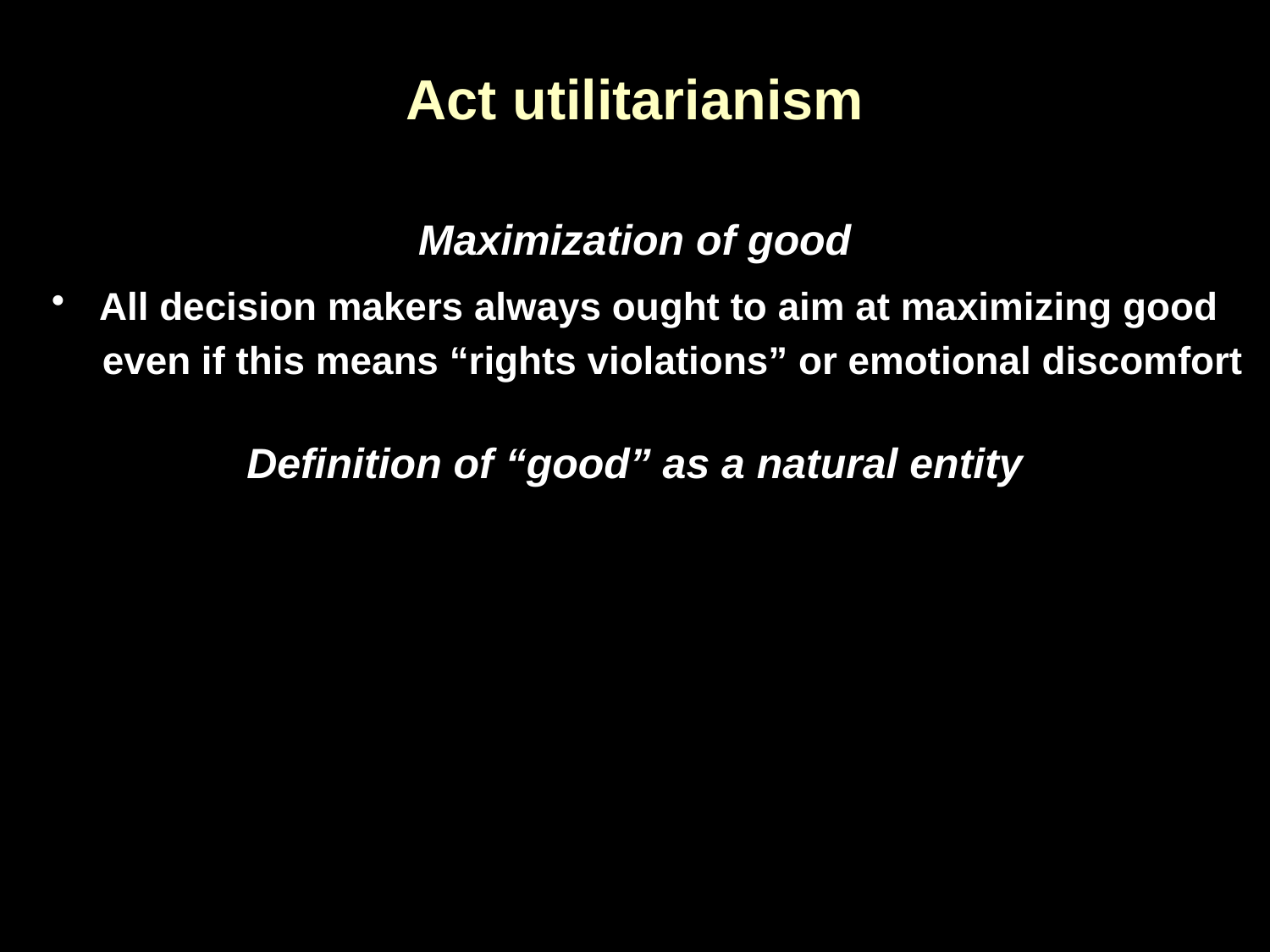

# Act utilitarianism
Maximization of good
All decision makers always ought to aim at maximizing good
       even if this means “rights violations” or emotional discomfort

Definition of “good” as a natural entity

: